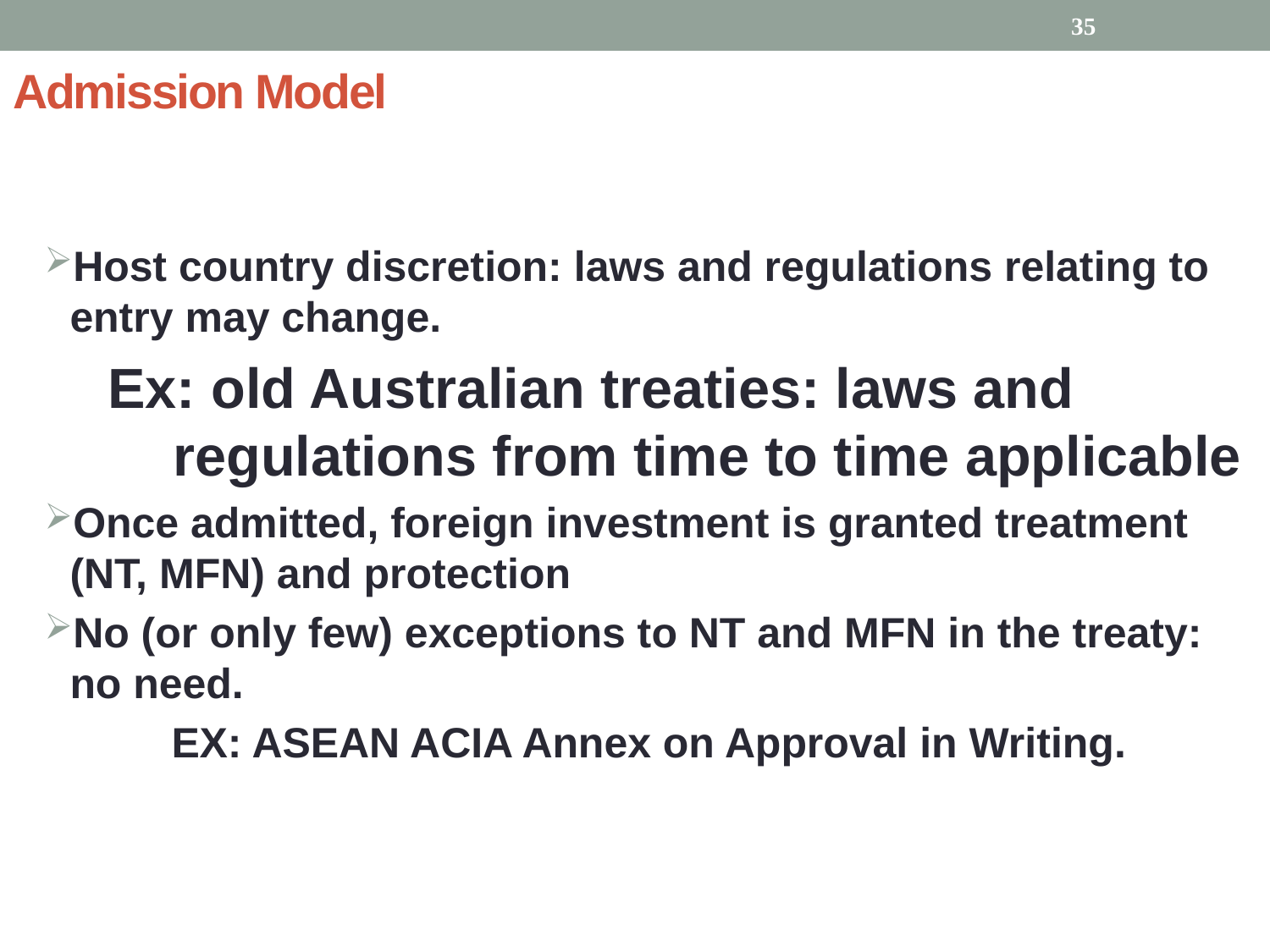

35
# Admission Model
Host country discretion: laws and regulations relating to entry may change.
Ex: old Australian treaties: laws and regulations from time to time applicable
Once admitted, foreign investment is granted treatment (NT, MFN) and protection
No (or only few) exceptions to NT and MFN in the treaty: no need.
	EX: ASEAN ACIA Annex on Approval in Writing.